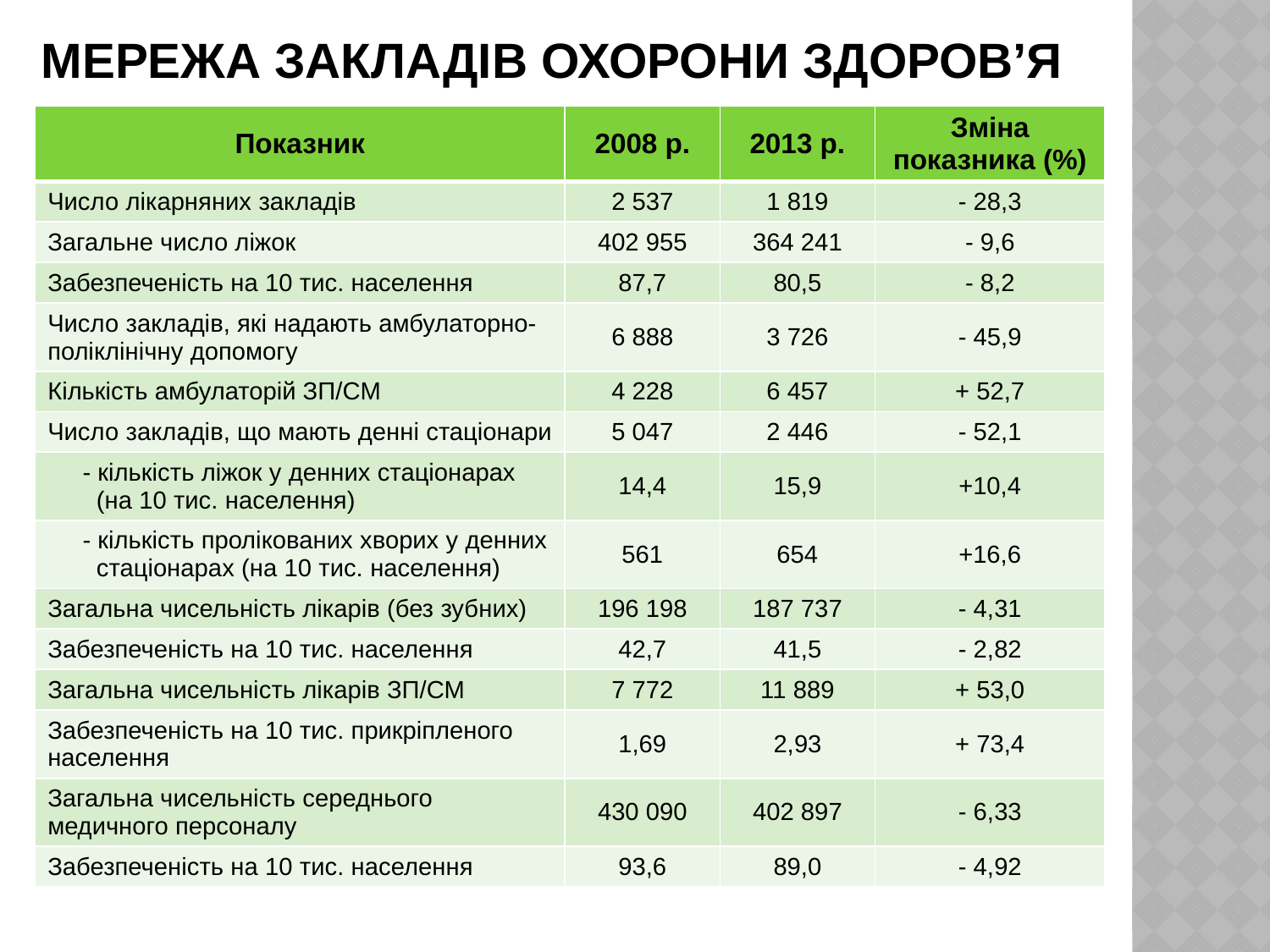

# Мережа закладів охорони здоров’я
| Показник | 2008 р. | 2013 р. | Зміна показника (%) |
| --- | --- | --- | --- |
| Число лікарняних закладів | 2 537 | 1 819 | - 28,3 |
| Загальне число ліжок | 402 955 | 364 241 | - 9,6 |
| Забезпеченість на 10 тис. населення | 87,7 | 80,5 | - 8,2 |
| Число закладів, які надають амбулаторно-поліклінічну допомогу | 6 888 | 3 726 | - 45,9 |
| Кількість амбулаторій ЗП/СМ | 4 228 | 6 457 | + 52,7 |
| Число закладів, що мають денні стаціонари | 5 047 | 2 446 | - 52,1 |
| - кількість ліжок у денних стаціонарах (на 10 тис. населення) | 14,4 | 15,9 | +10,4 |
| - кількість пролікованих хворих у денних стаціонарах (на 10 тис. населення) | 561 | 654 | +16,6 |
| Загальна чисельність лікарів (без зубних) | 196 198 | 187 737 | - 4,31 |
| Забезпеченість на 10 тис. населення | 42,7 | 41,5 | - 2,82 |
| Загальна чисельність лікарів ЗП/СМ | 7 772 | 11 889 | + 53,0 |
| Забезпеченість на 10 тис. прикріпленого населення | 1,69 | 2,93 | + 73,4 |
| Загальна чисельність середнього медичного персоналу | 430 090 | 402 897 | - 6,33 |
| Забезпеченість на 10 тис. населення | 93,6 | 89,0 | - 4,92 |